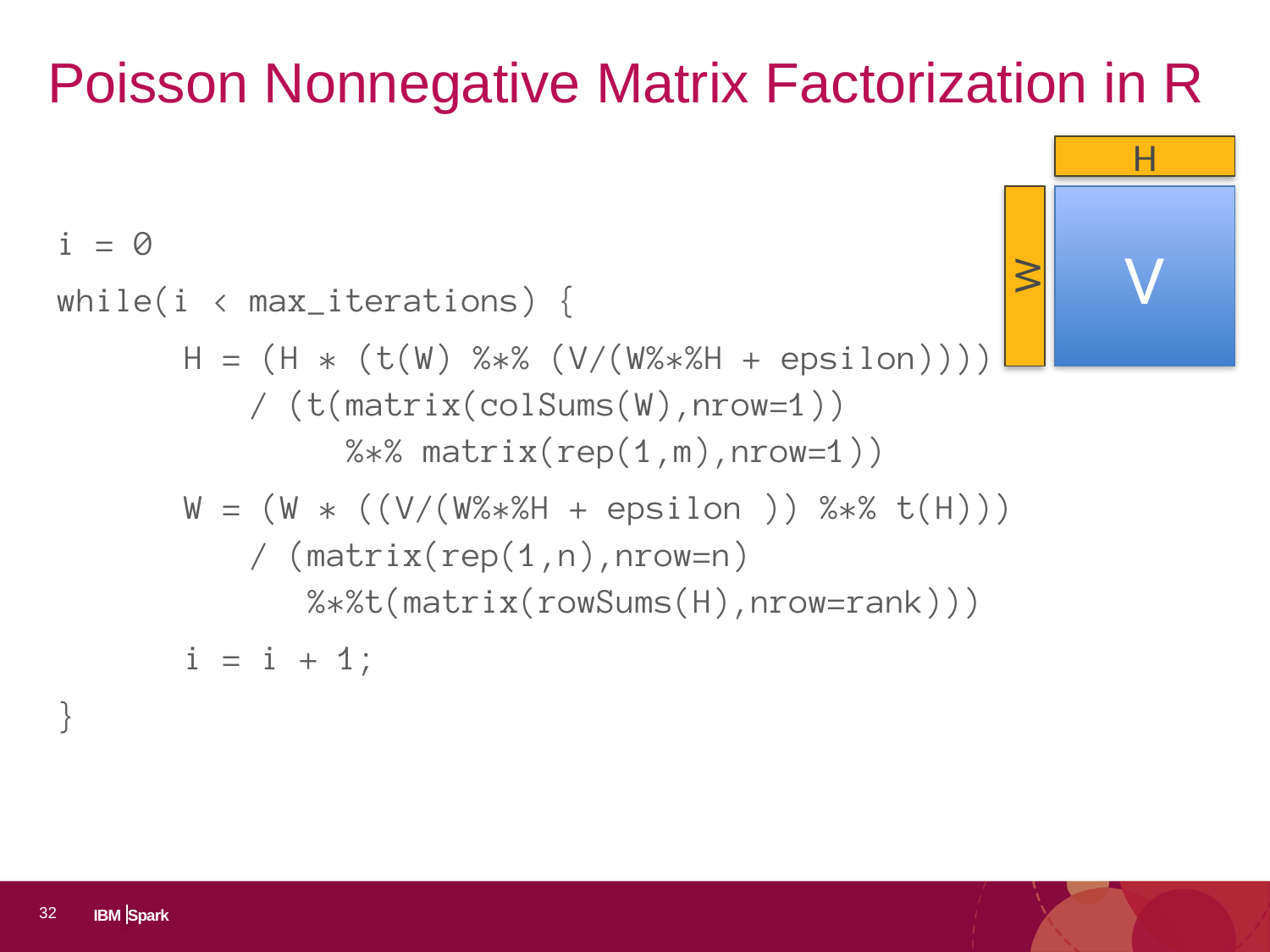

# Poisson Nonnegative Matrix Factorization in R
H

i = 0
while(i < max_iterations) {
	H = (H * (t(W) %*% (V/(W%*%H + epsilon))))
          / (t(matrix(colSums(W),nrow=1))
               %*% matrix(rep(1,m),nrow=1))
	W = (W * ((V/(W%*%H + epsilon )) %*% t(H)))
          / (matrix(rep(1,n),nrow=n)
             %*%t(matrix(rowSums(H),nrow=rank)))
	i = i + 1;
}
V
W